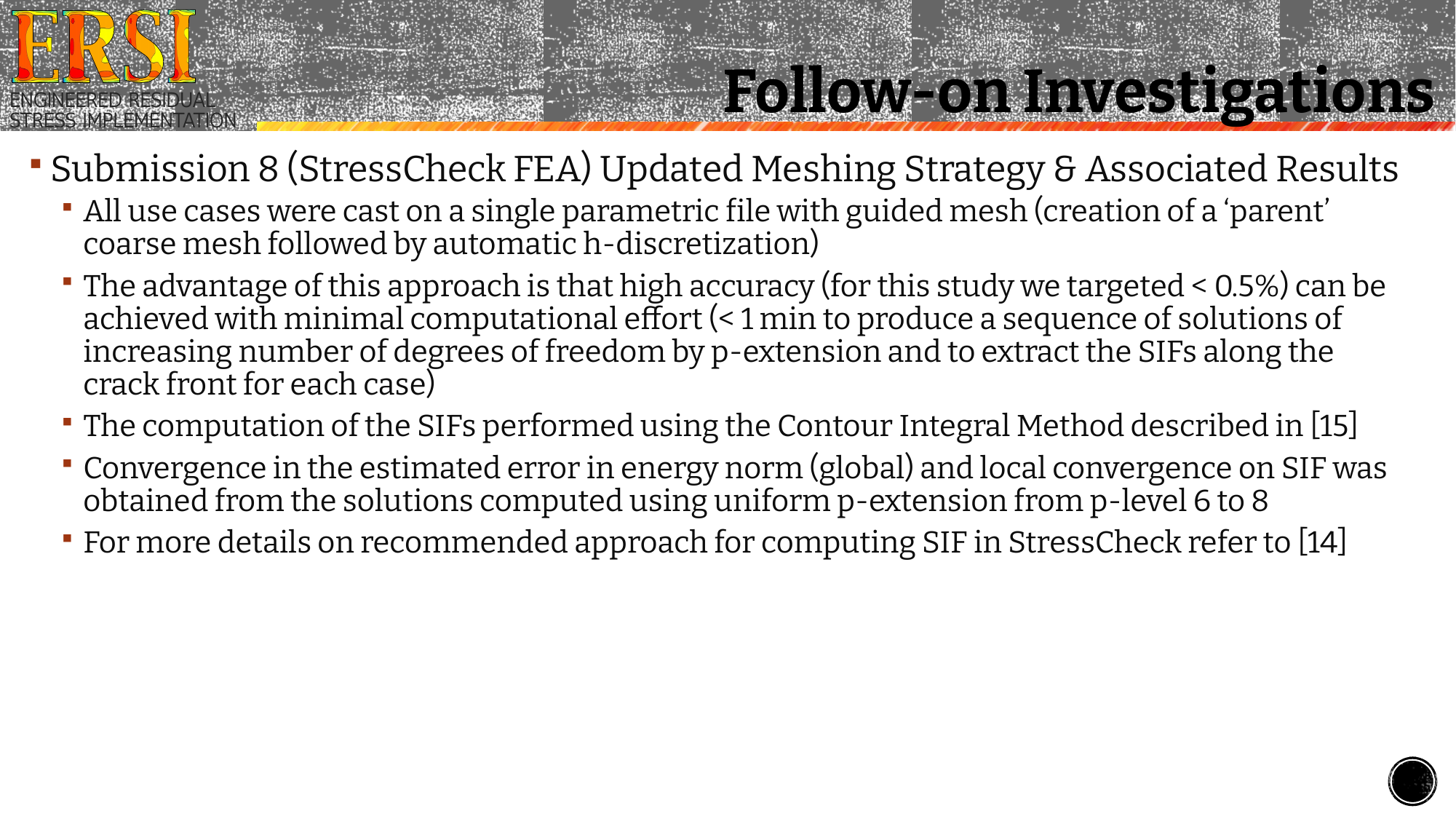

# Follow-on Investigations
Submission 8 (StressCheck FEA) Updated Meshing Strategy & Associated Results
All use cases were cast on a single parametric file with guided mesh (creation of a ‘parent’ coarse mesh followed by automatic h-discretization)
The advantage of this approach is that high accuracy (for this study we targeted < 0.5%) can be achieved with minimal computational effort (< 1 min to produce a sequence of solutions of increasing number of degrees of freedom by p-extension and to extract the SIFs along the crack front for each case)
The computation of the SIFs performed using the Contour Integral Method described in [15]
Convergence in the estimated error in energy norm (global) and local convergence on SIF was obtained from the solutions computed using uniform p-extension from p-level 6 to 8
For more details on recommended approach for computing SIF in StressCheck refer to [14]